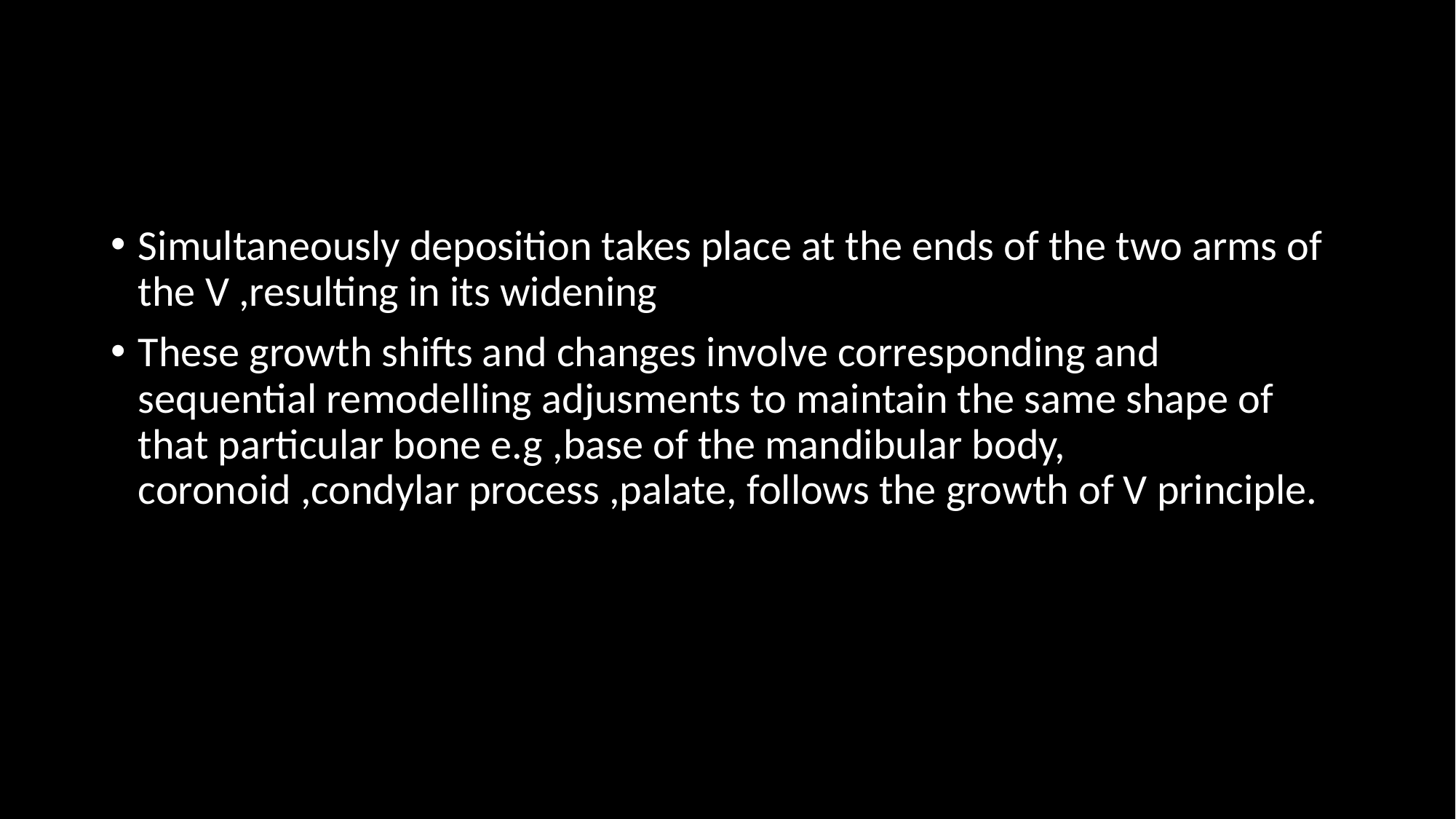

#
Simultaneously deposition takes place at the ends of the two arms of the V ,resulting in its widening
These growth shifts and changes involve corresponding and sequential remodelling adjusments to maintain the same shape of that particular bone e.g ,base of the mandibular body, coronoid ,condylar process ,palate, follows the growth of V principle.